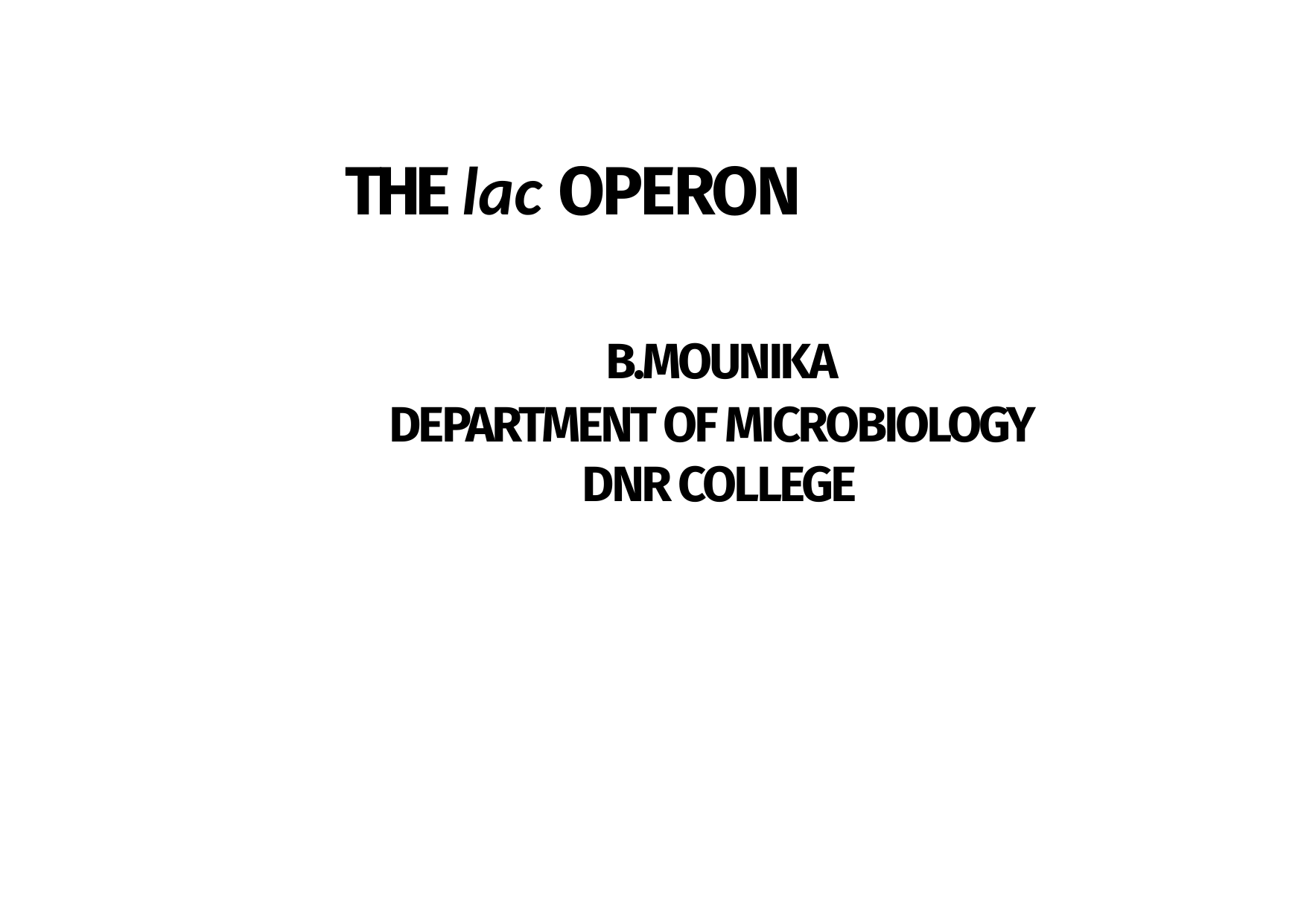

# THE lac OPERON B.MOUNIKA DEPARTMENT OF MICROBIOLOGY DNR COLLEGE